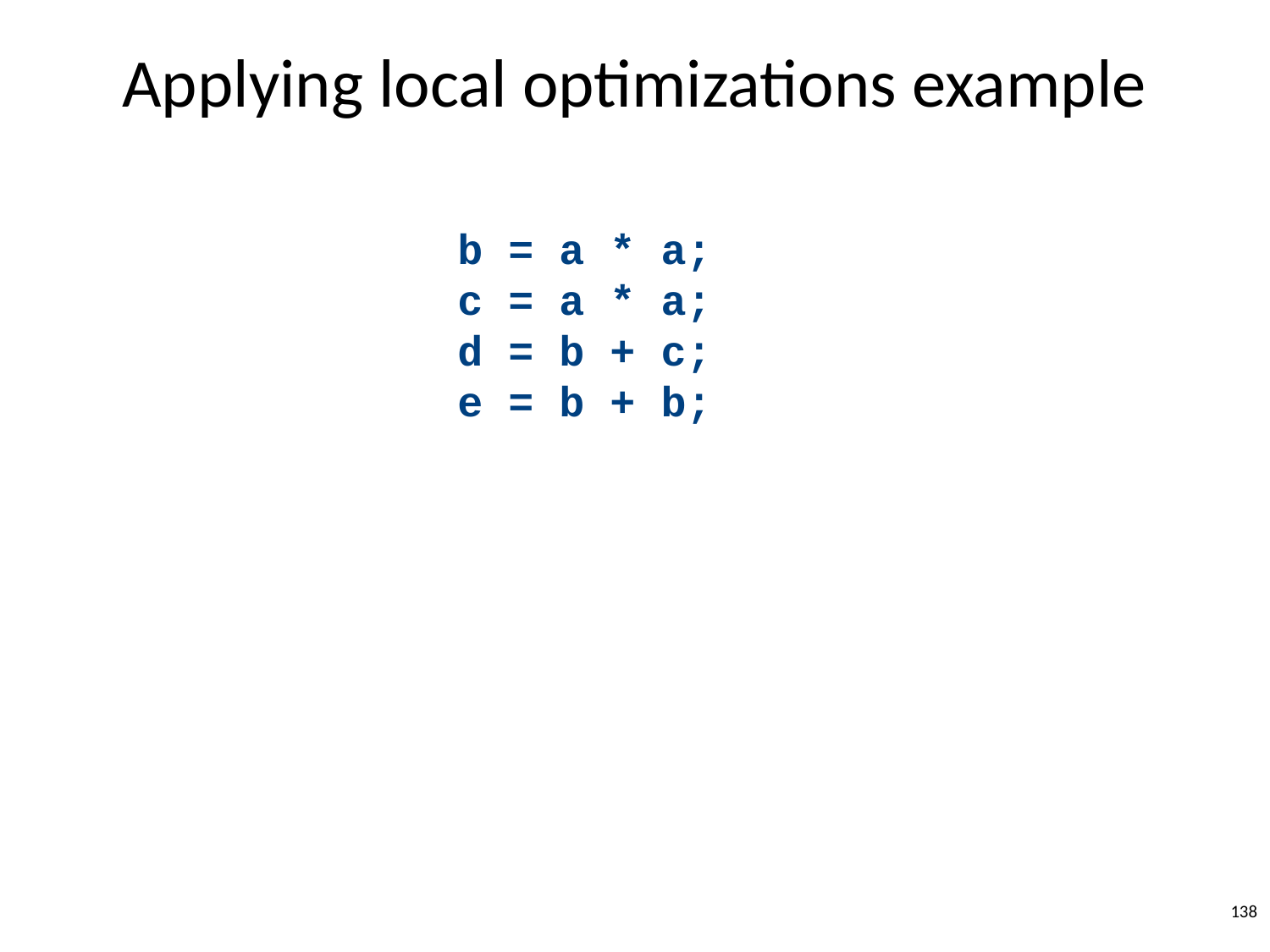

# Applying local optimizations example
b = a * a;
c = a * a;
d = b + c;
e = b + b;
138